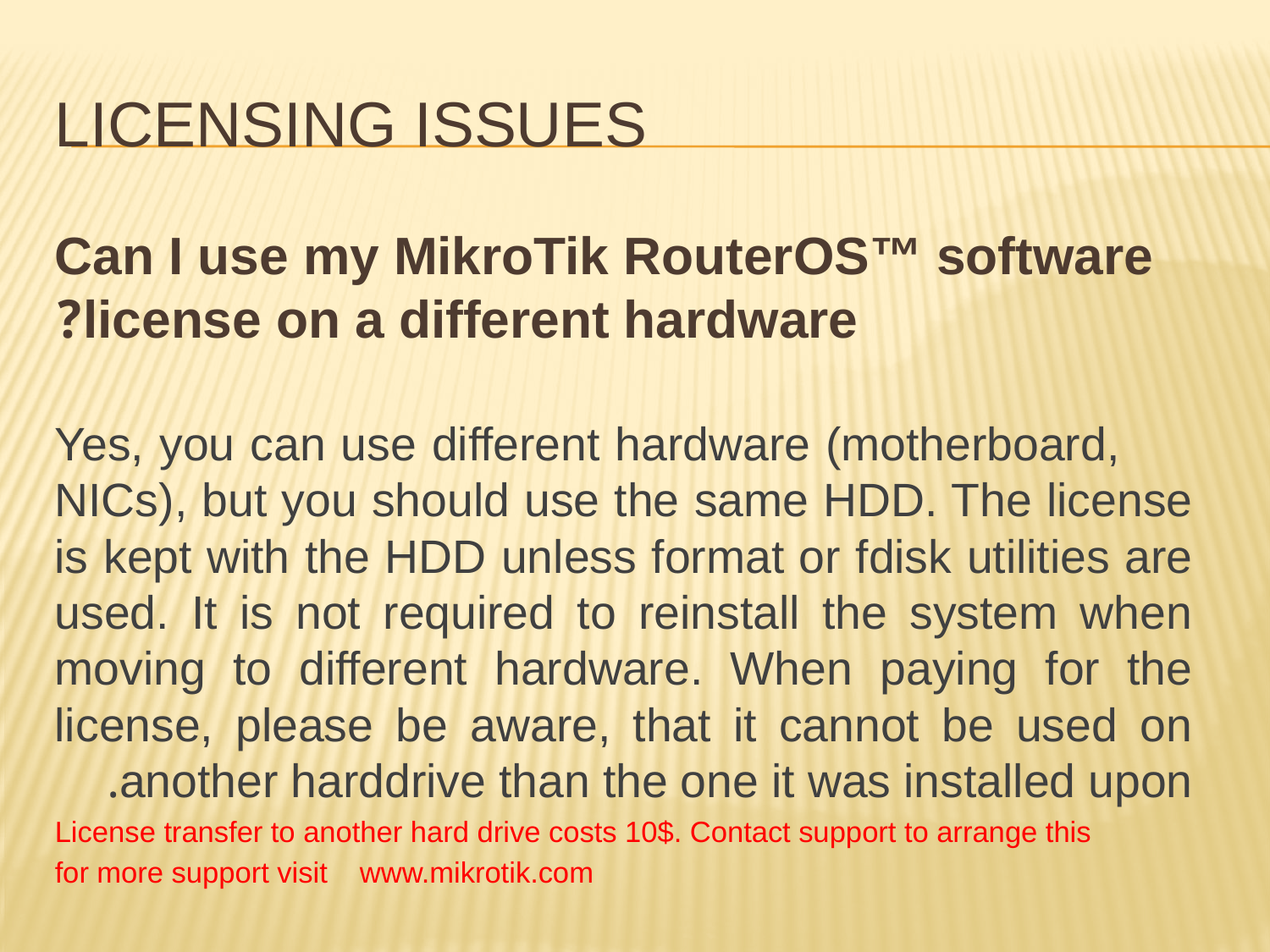

# Licensing Issues
Can I use my MikroTik RouterOS™ software license on a different hardware?
     Yes, you can use different hardware (motherboard, NICs), but you should use the same HDD. The license is kept with the HDD unless format or fdisk utilities are used. It is not required to reinstall the system when moving to different hardware. When paying for the license, please be aware, that it cannot be used on another harddrive than the one it was installed upon.
License transfer to another hard drive costs 10$. Contact support to arrange this
    for more support visit    www.mikrotik.com